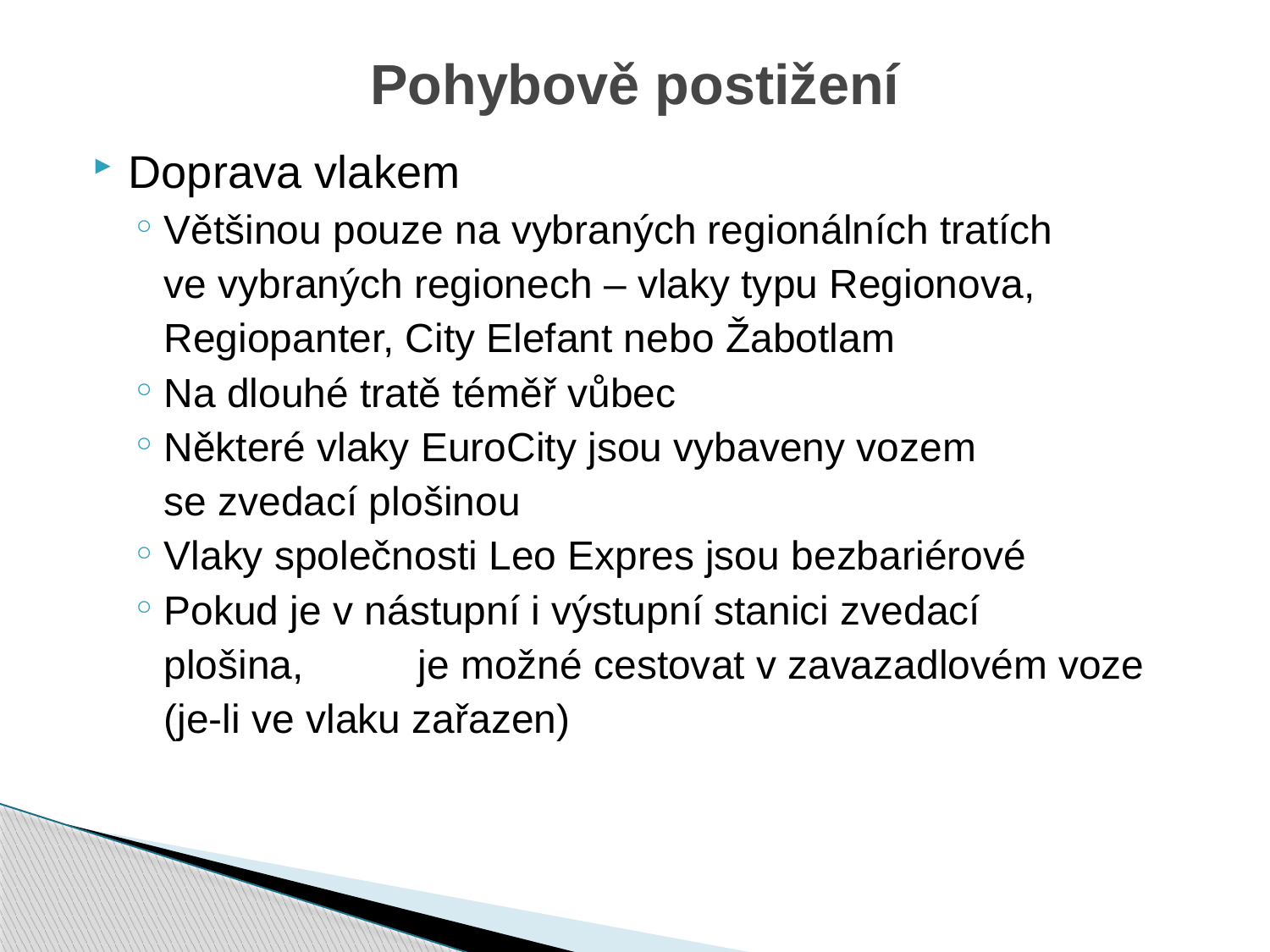

# Pohybově postižení
Doprava vlakem
Většinou pouze na vybraných regionálních tratích
	ve vybraných regionech – vlaky typu Regionova,
	Regiopanter, City Elefant nebo Žabotlam
Na dlouhé tratě téměř vůbec
Některé vlaky EuroCity jsou vybaveny vozem
	se zvedací plošinou
Vlaky společnosti Leo Expres jsou bezbariérové
Pokud je v nástupní i výstupní stanici zvedací
	plošina,	je možné cestovat v zavazadlovém voze
	(je-li ve vlaku zařazen)